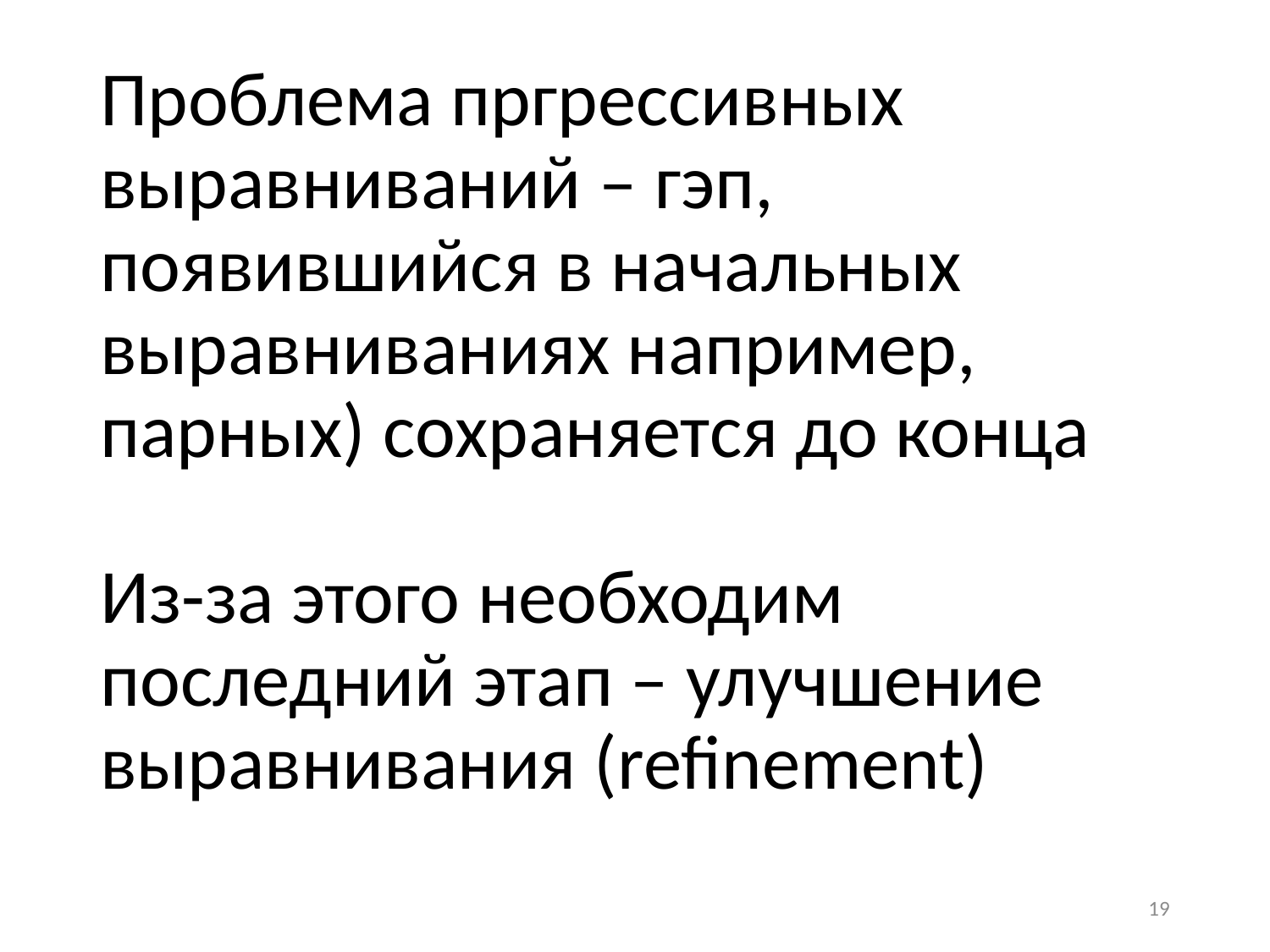

# Проблема пргрессивных выравниваний – гэп, появившийся в начальных выравниваниях например, парных) сохраняется до конца Из-за этого необходим последний этап – улучшение выравнивания (refinement)
19